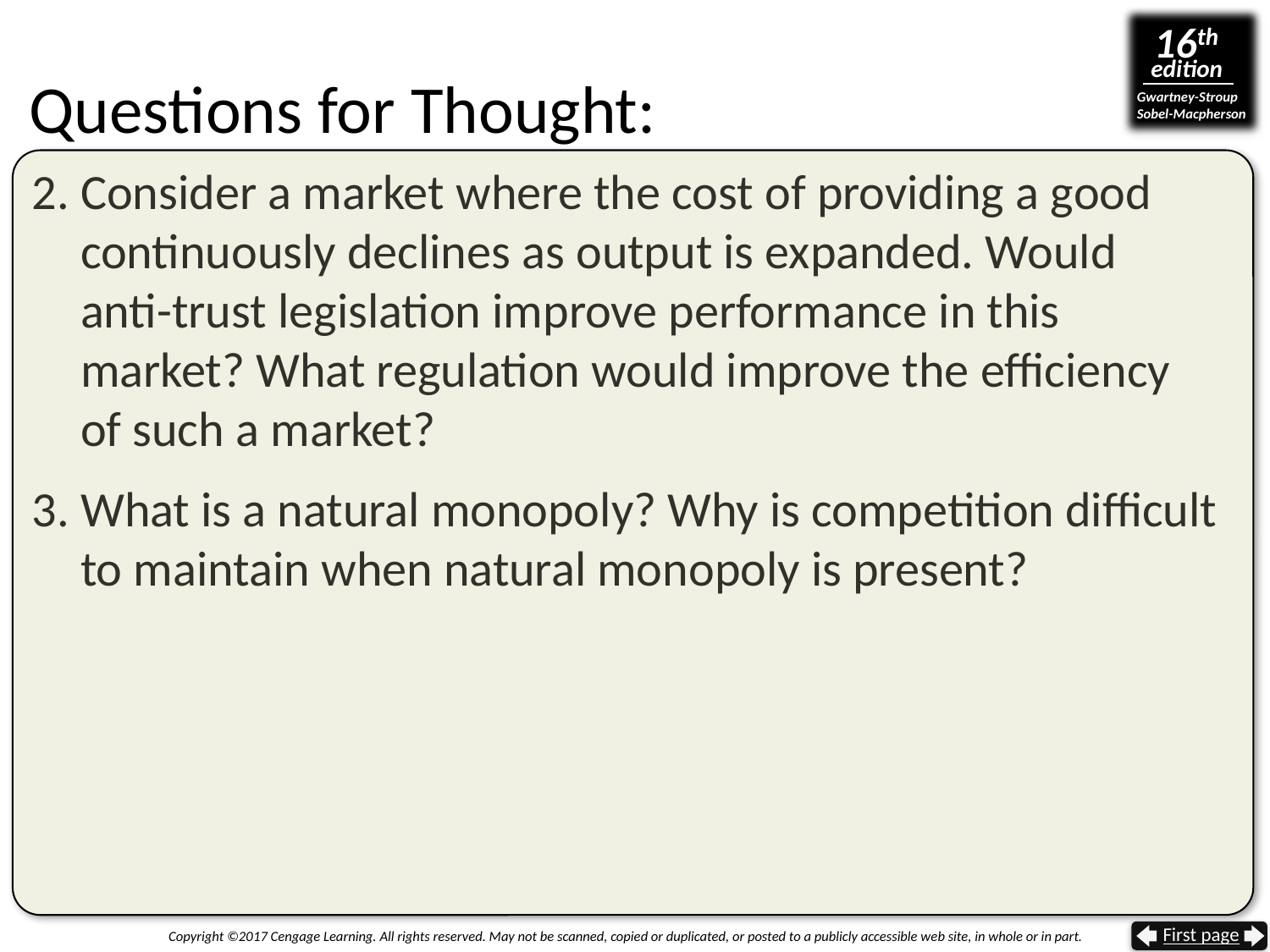

# Questions for Thought:
2. Consider a market where the cost of providing a good continuously declines as output is expanded. Would
anti-trust legislation improve performance in this market? What regulation would improve the efficiency
of such a market?
3. What is a natural monopoly? Why is competition difficult to maintain when natural monopoly is present?